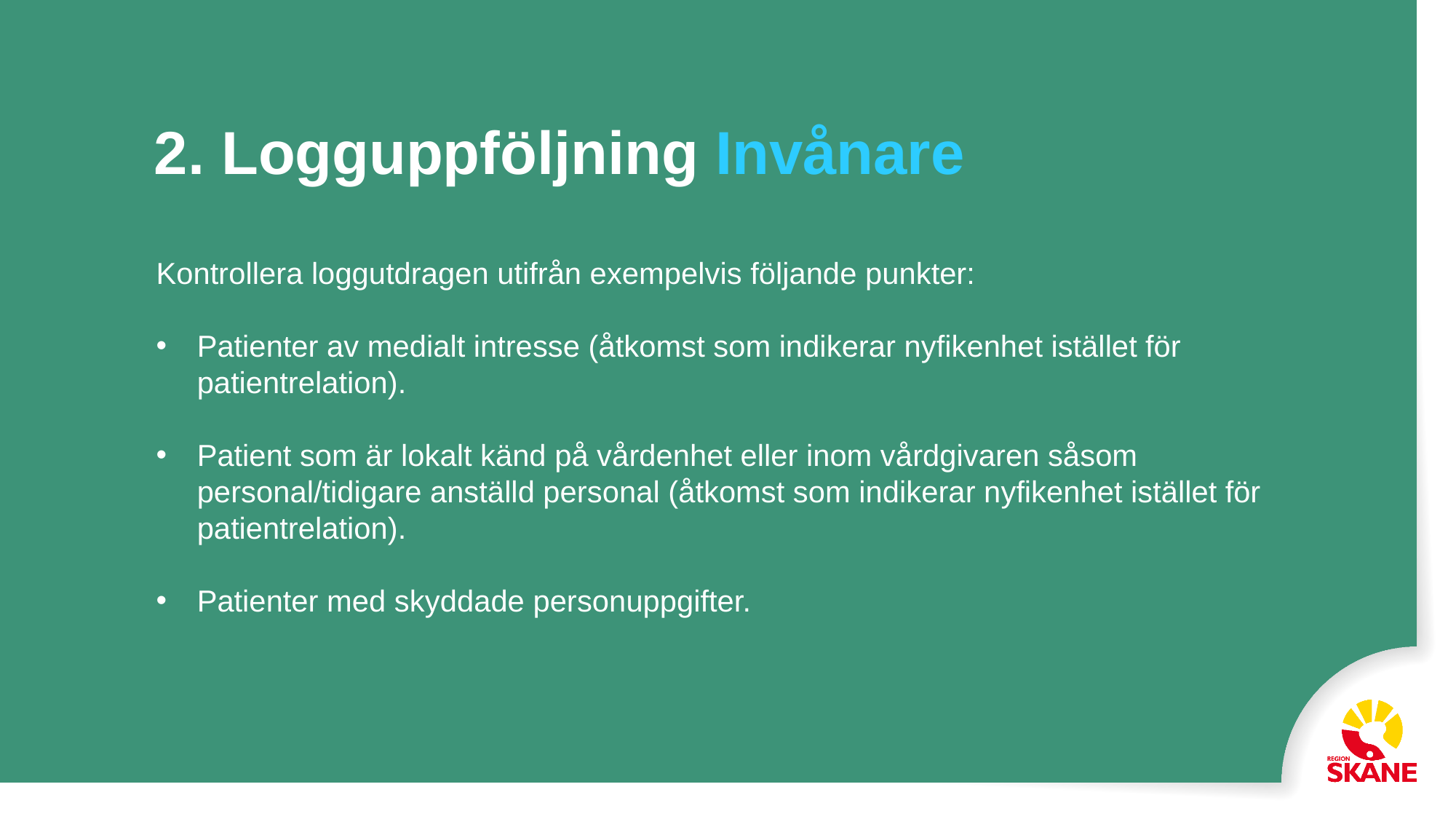

2. Logguppföljning Invånare

Kontrollera loggutdragen utifrån exempelvis följande punkter:

Patienter av medialt intresse (åtkomst som indikerar nyfikenhet istället för patientrelation).

Patient som är lokalt känd på vårdenhet eller inom vårdgivaren såsom personal/tidigare anställd personal (åtkomst som indikerar nyfikenhet istället för patientrelation).

Patienter med skyddade personuppgifter.